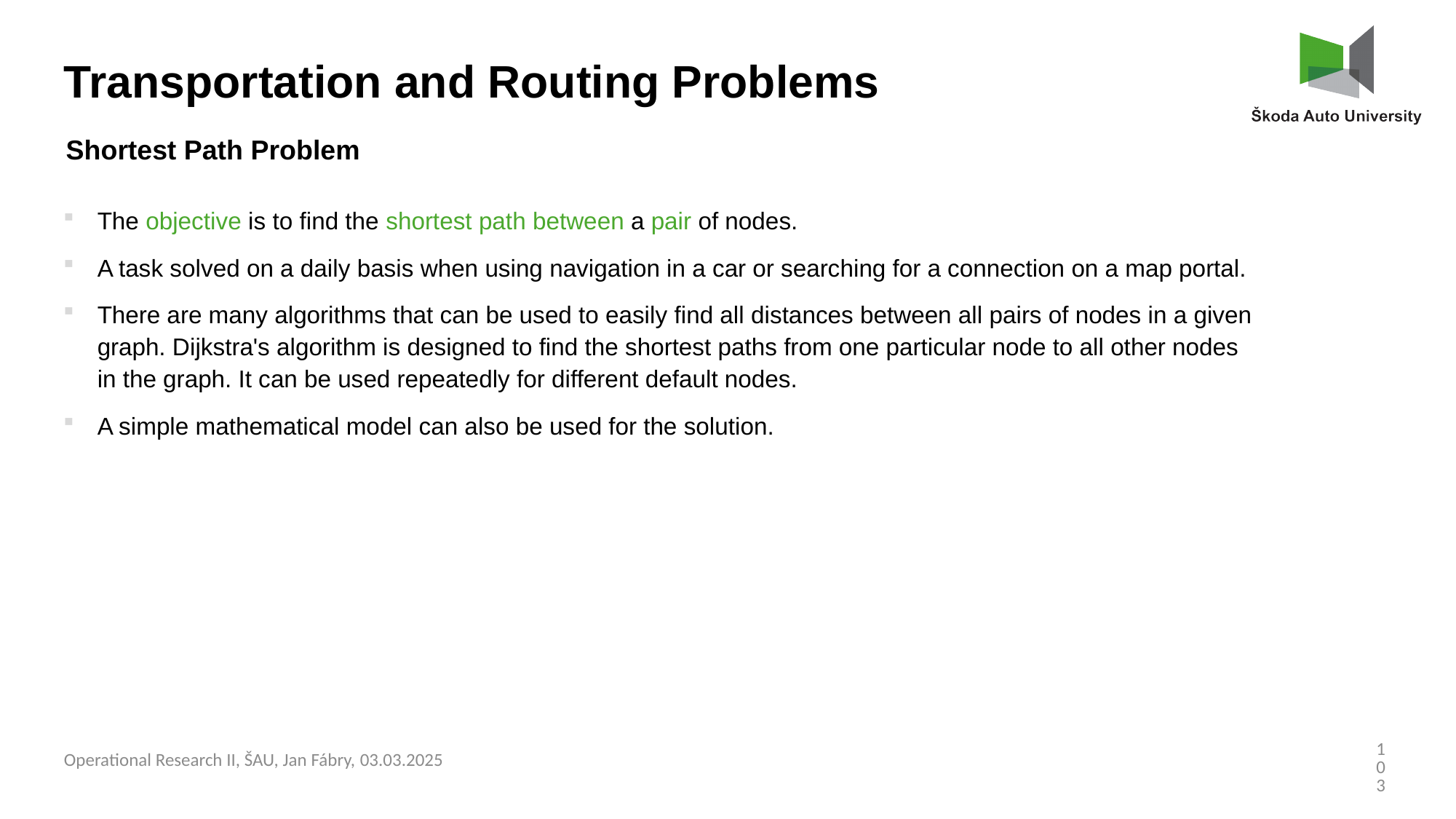

Transportation and Routing Problems
Shortest Path Problem
The objective is to find the shortest path between a pair of nodes.
A task solved on a daily basis when using navigation in a car or searching for a connection on a map portal.
There are many algorithms that can be used to easily find all distances between all pairs of nodes in a given graph. Dijkstra's algorithm is designed to find the shortest paths from one particular node to all other nodes in the graph. It can be used repeatedly for different default nodes.
A simple mathematical model can also be used for the solution.
103
Operational Research II, ŠAU, Jan Fábry, 03.03.2025